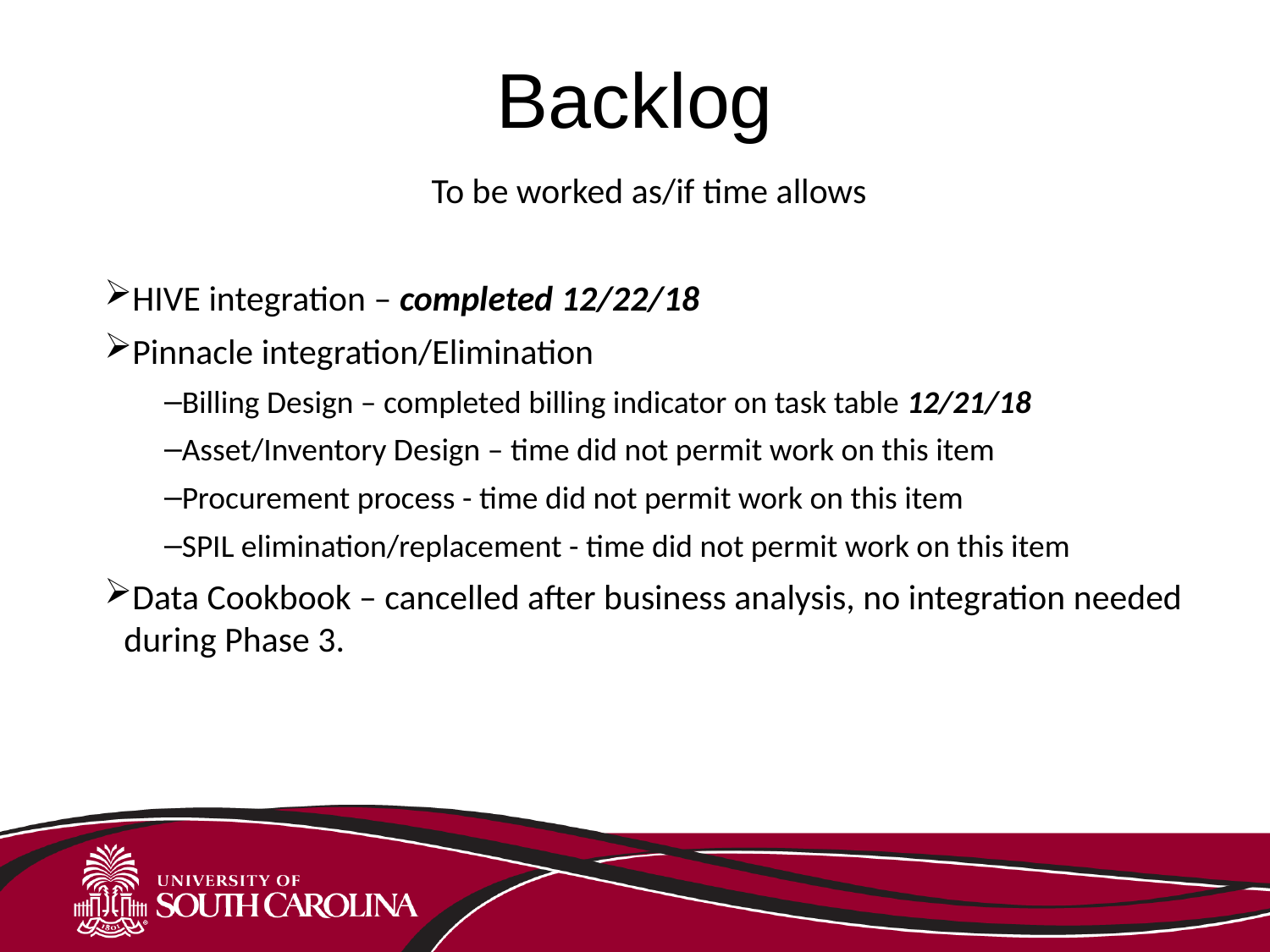

# Backlog
To be worked as/if time allows

HIVE integration – completed 12/22/18
Pinnacle integration/Elimination
Billing Design – completed billing indicator on task table 12/21/18
Asset/Inventory Design – time did not permit work on this item
Procurement process - time did not permit work on this item
SPIL elimination/replacement - time did not permit work on this item
Data Cookbook – cancelled after business analysis, no integration needed during Phase 3.